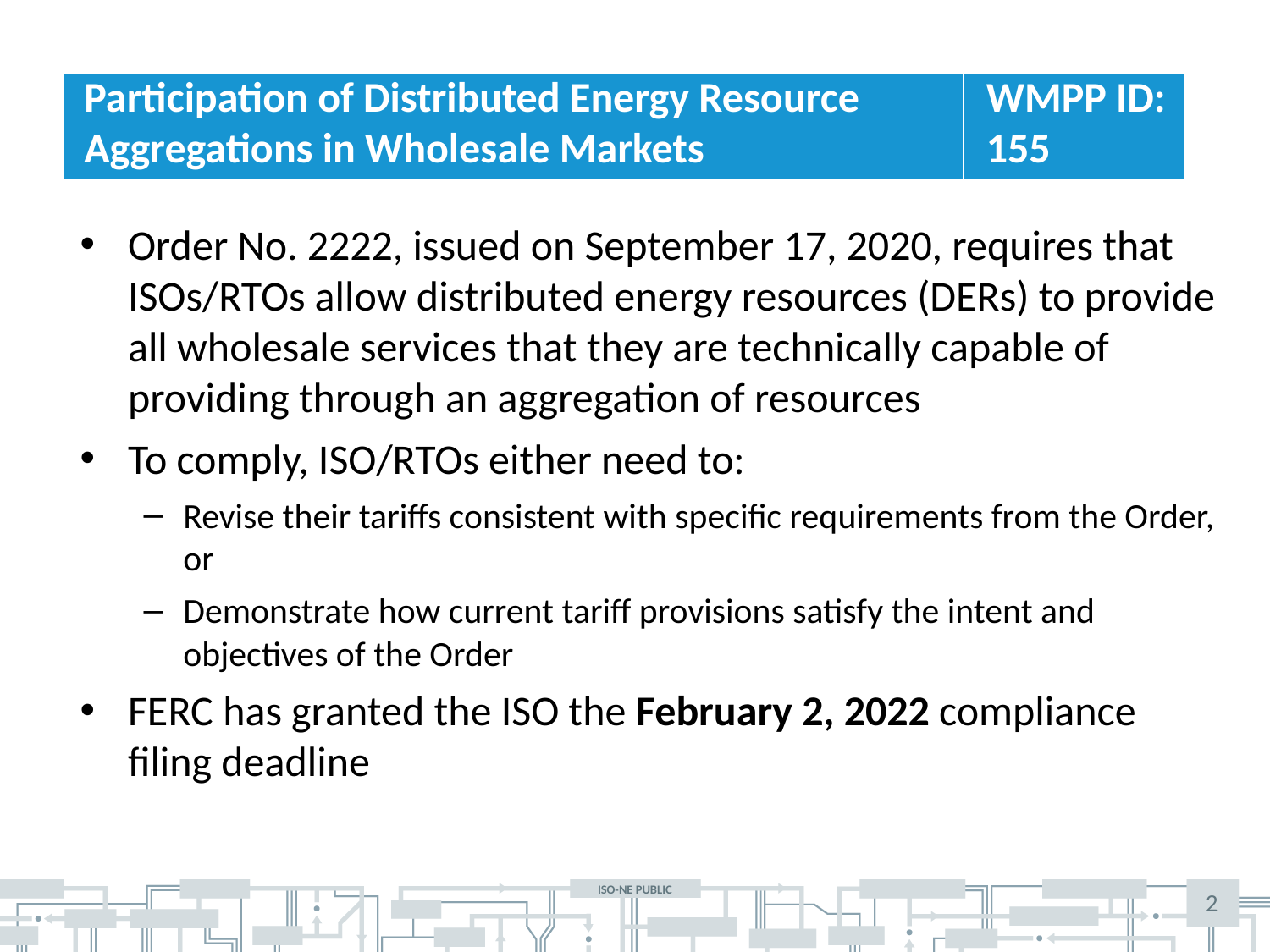

Participation of Distributed Energy Resource Aggregations in Wholesale Markets
WMPP ID:
155
Order No. 2222, issued on September 17, 2020, requires that ISOs/RTOs allow distributed energy resources (DERs) to provide all wholesale services that they are technically capable of providing through an aggregation of resources
To comply, ISO/RTOs either need to:
Revise their tariffs consistent with specific requirements from the Order, or
Demonstrate how current tariff provisions satisfy the intent and objectives of the Order
FERC has granted the ISO the February 2, 2022 compliance filing deadline
2